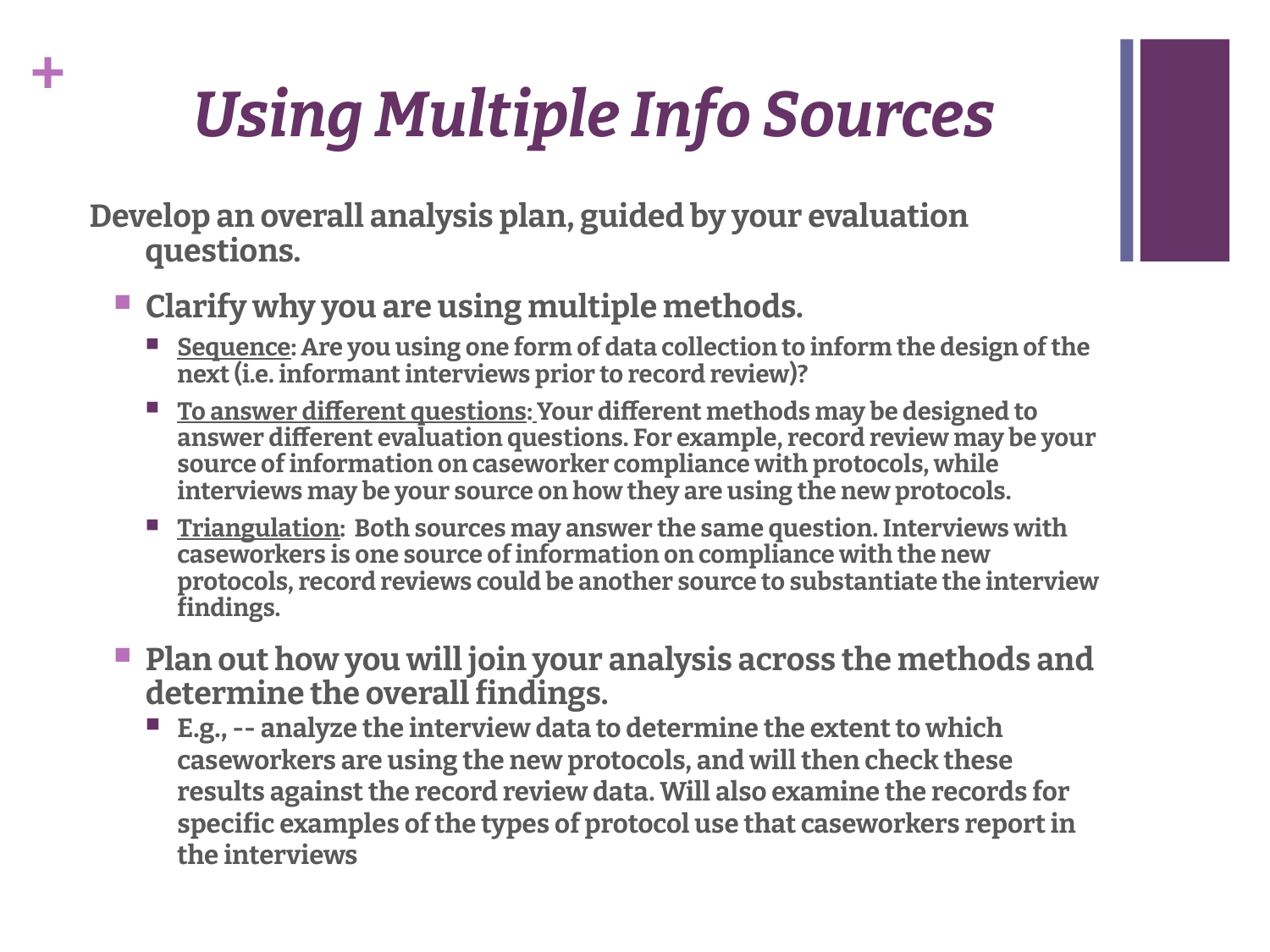

# Using Multiple Info Sources
Develop an overall analysis plan, guided by your evaluation questions.
Clarify why you are using multiple methods.
Sequence: Are you using one form of data collection to inform the design of the next (i.e. informant interviews prior to record review)?
To answer different questions: Your different methods may be designed to answer different evaluation questions. For example, record review may be your source of information on caseworker compliance with protocols, while interviews may be your source on how they are using the new protocols.
Triangulation:  Both sources may answer the same question. Interviews with caseworkers is one source of information on compliance with the new protocols, record reviews could be another source to substantiate the interview findings.
Plan out how you will join your analysis across the methods and determine the overall findings.
E.g., -- analyze the interview data to determine the extent to which caseworkers are using the new protocols, and will then check these results against the record review data. Will also examine the records for specific examples of the types of protocol use that caseworkers report in the interviews